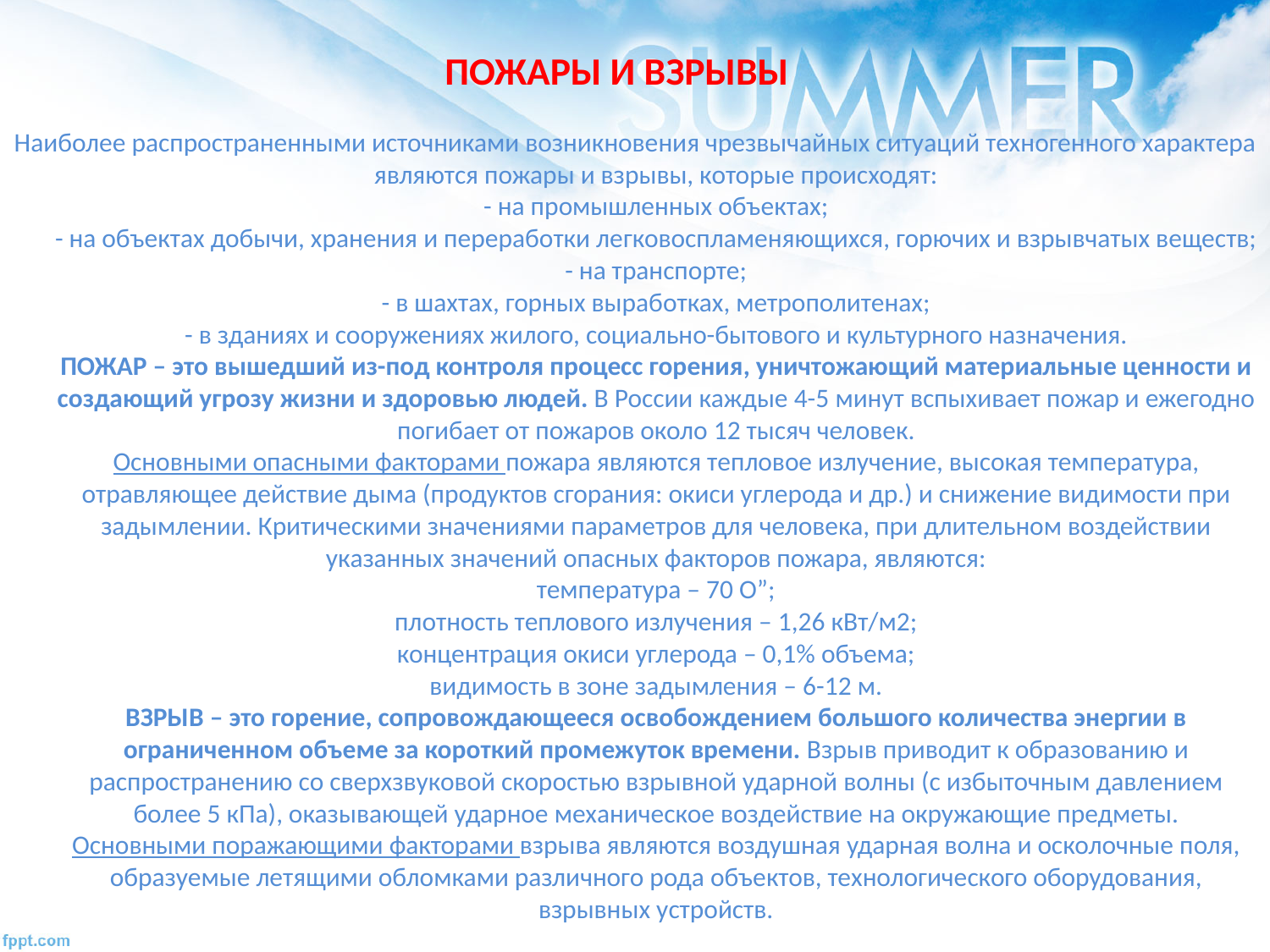

# ПОЖАРЫ И ВЗРЫВЫ
Наиболее распространенными источниками возникновения чрезвычайных ситуаций техногенного характера являются пожары и взрывы, которые происходят:
- на промышленных объектах;
- на объектах добычи, хранения и переработки легковоспламеняющихся, горючих и взрывчатых веществ;
- на транспорте;
- в шахтах, горных выработках, метрополитенах;
- в зданиях и сооружениях жилого, социально-бытового и культурного назначения.
ПОЖАР – это вышедший из-под контроля процесс горения, уничтожающий материальные ценности и создающий угрозу жизни и здоровью людей. В России каждые 4-5 минут вспыхивает пожар и ежегодно погибает от пожаров около 12 тысяч человек.
Основными опасными факторами пожара являются тепловое излучение, высокая температура, отравляющее действие дыма (продуктов сгорания: окиси углерода и др.) и снижение видимости при задымлении. Критическими значениями параметров для человека, при длительном воздействии указанных значений опасных факторов пожара, являются:
температура – 70 О”;
плотность теплового излучения – 1,26 кВт/м2;
концентрация окиси углерода – 0,1% объема;
видимость в зоне задымления – 6-12 м.
ВЗРЫВ – это горение, сопровождающееся освобождением большого количества энергии в ограниченном объеме за короткий промежуток времени. Взрыв приводит к образованию и распространению со сверхзвуковой скоростью взрывной ударной волны (с избыточным давлением более 5 кПа), оказывающей ударное механическое воздействие на окружающие предметы.
Основными поражающими факторами взрыва являются воздушная ударная волна и осколочные поля, образуемые летящими обломками различного рода объектов, технологического оборудования, взрывных устройств.